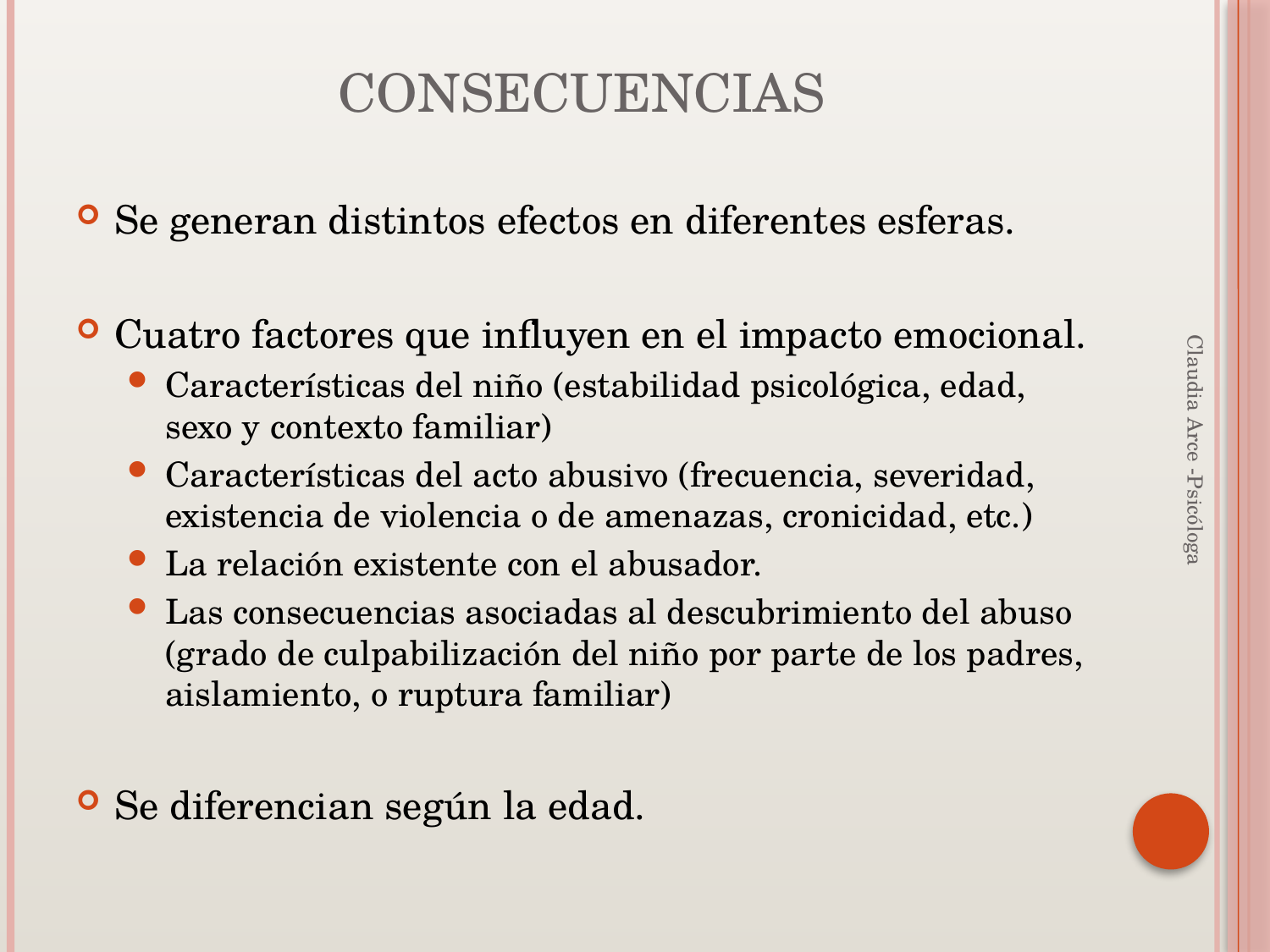

# Consecuencias
Se generan distintos efectos en diferentes esferas.

Cuatro factores que influyen en el impacto emocional.
Características del niño (estabilidad psicológica, edad, sexo y contexto familiar)
Características del acto abusivo (frecuencia, severidad, existencia de violencia o de amenazas, cronicidad, etc.)
La relación existente con el abusador.
Las consecuencias asociadas al descubrimiento del abuso (grado de culpabilización del niño por parte de los padres, aislamiento, o ruptura familiar)

Se diferencian según la edad.

Claudia Arce -Psicóloga